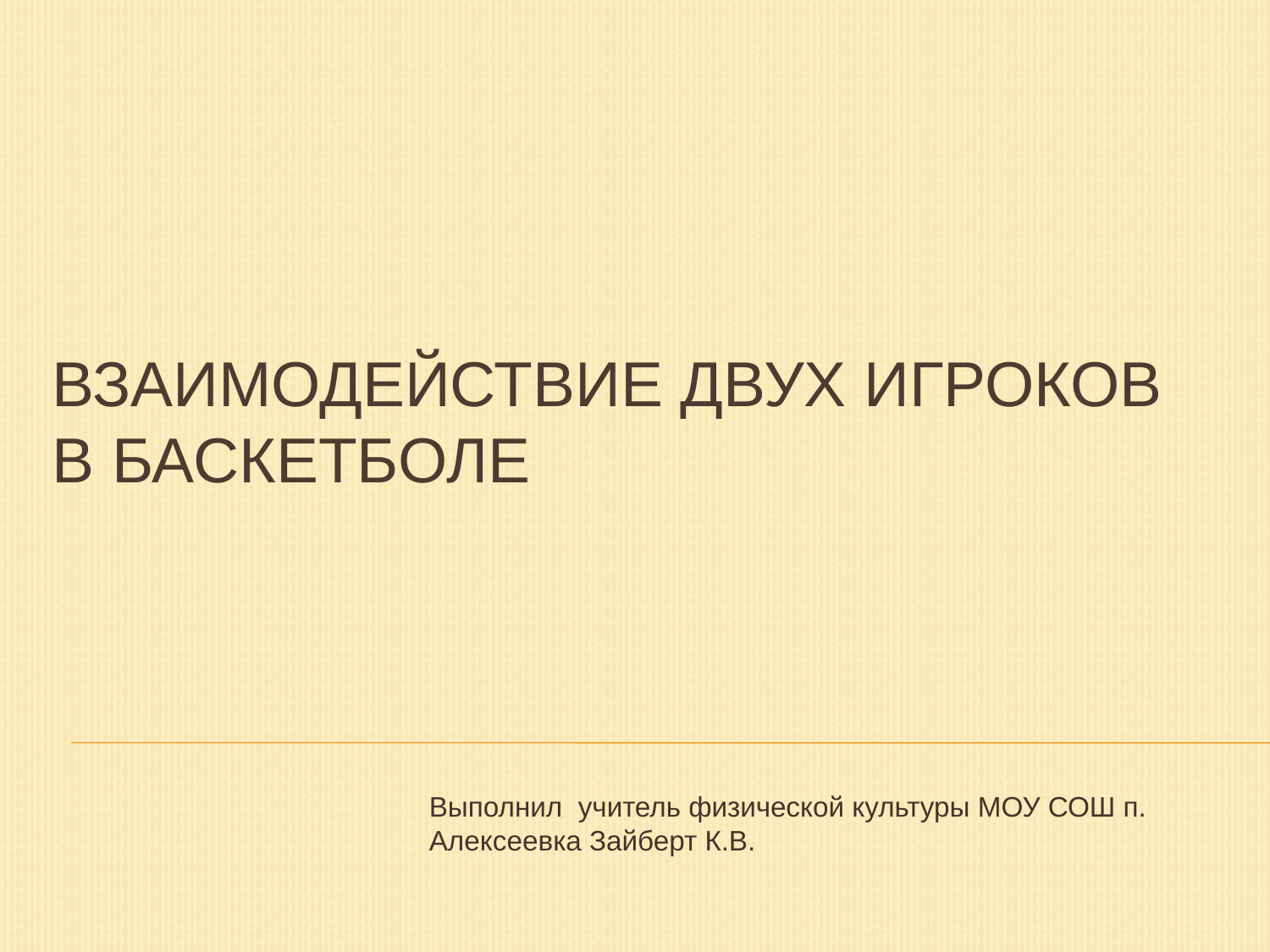

# Взаимодействие двух игроков в баскетболе
Выполнил  учитель физической культуры МОУ СОШ п. Алексеевка Зайберт К.В.